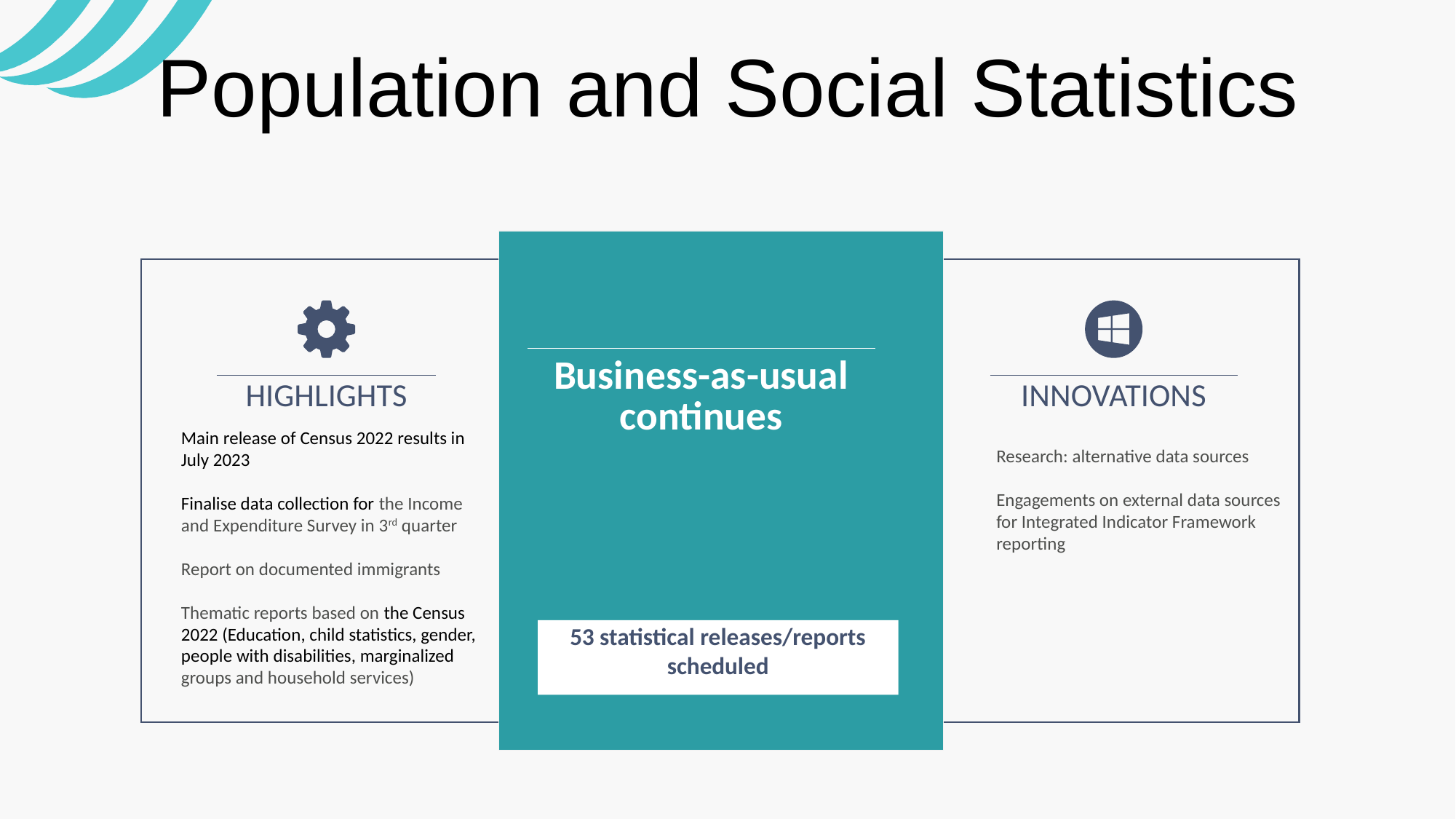

Population and Social Statistics

Business-as-usual
continues
53 statistical releases/reports
scheduled

HIGHLIGHTS

INNOVATIONS
Main release of Census 2022 results in July 2023

Finalise data collection for the Income and Expenditure Survey in 3rd quarter

Report on documented immigrants

Thematic reports based on the Census 2022 (Education, child statistics, gender, people with disabilities, marginalized groups and household services)
Research: alternative data sources

Engagements on external data sources for Integrated Indicator Framework reporting